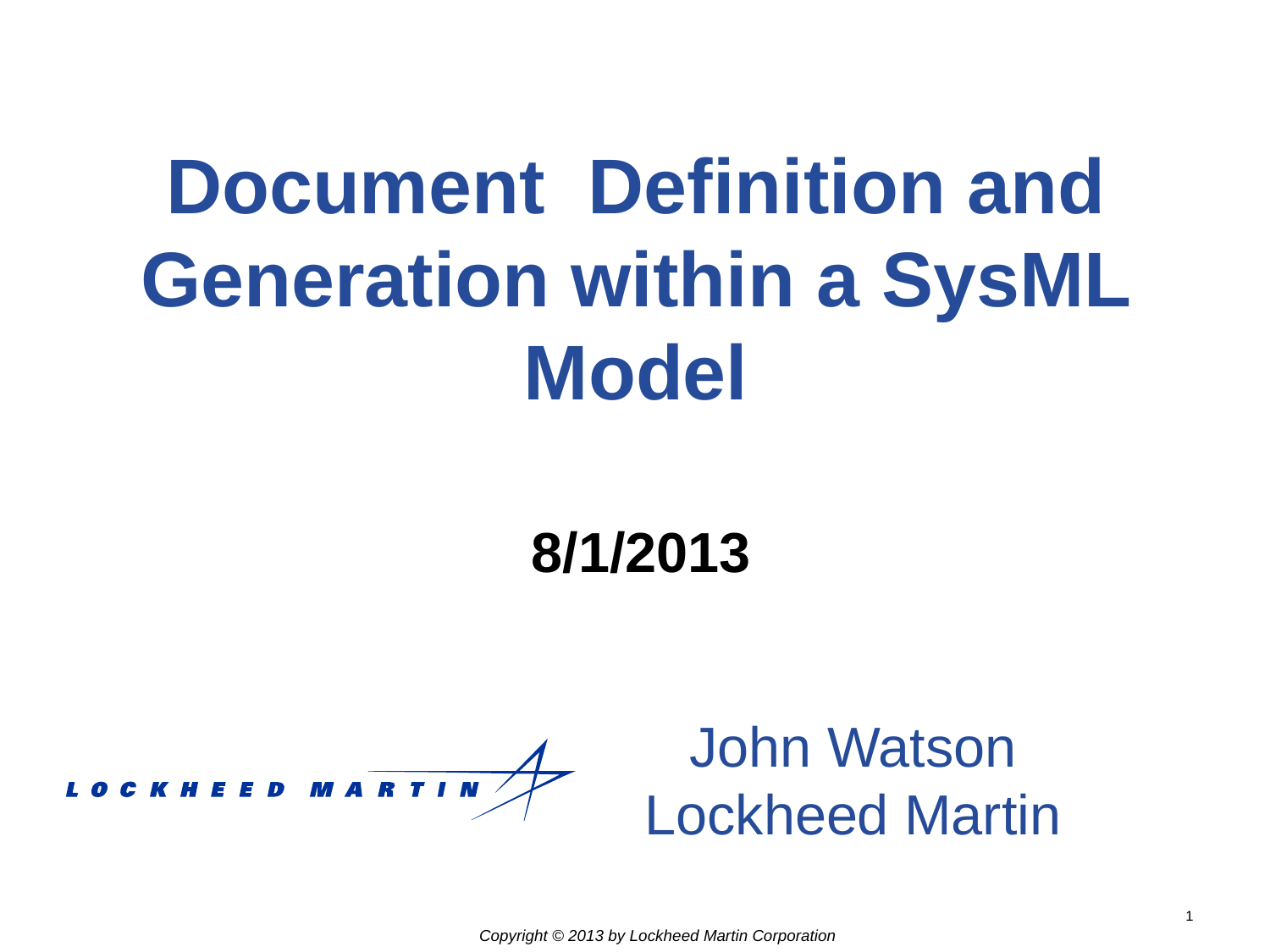

# Document  Definition and Generation within a SysML Model
8/1/2013
John Watson
Lockheed Martin